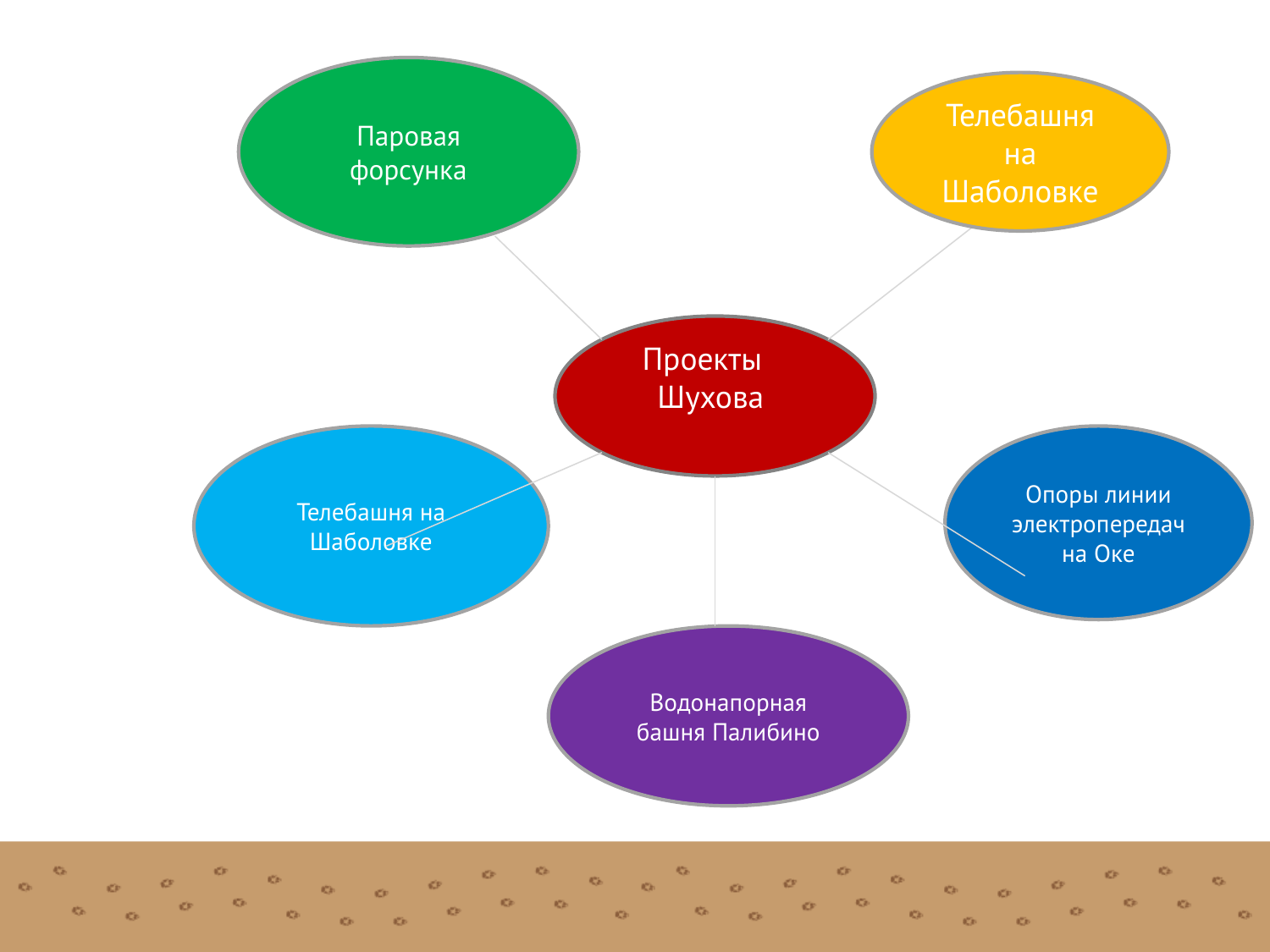

#
Паровая форсунка
Телебашня на Шаболовке
Проекты    Шухова  Шухова
Телебашня на Шаболовке
Опоры линии электропередач на Оке
Водонапорная башня Палибино